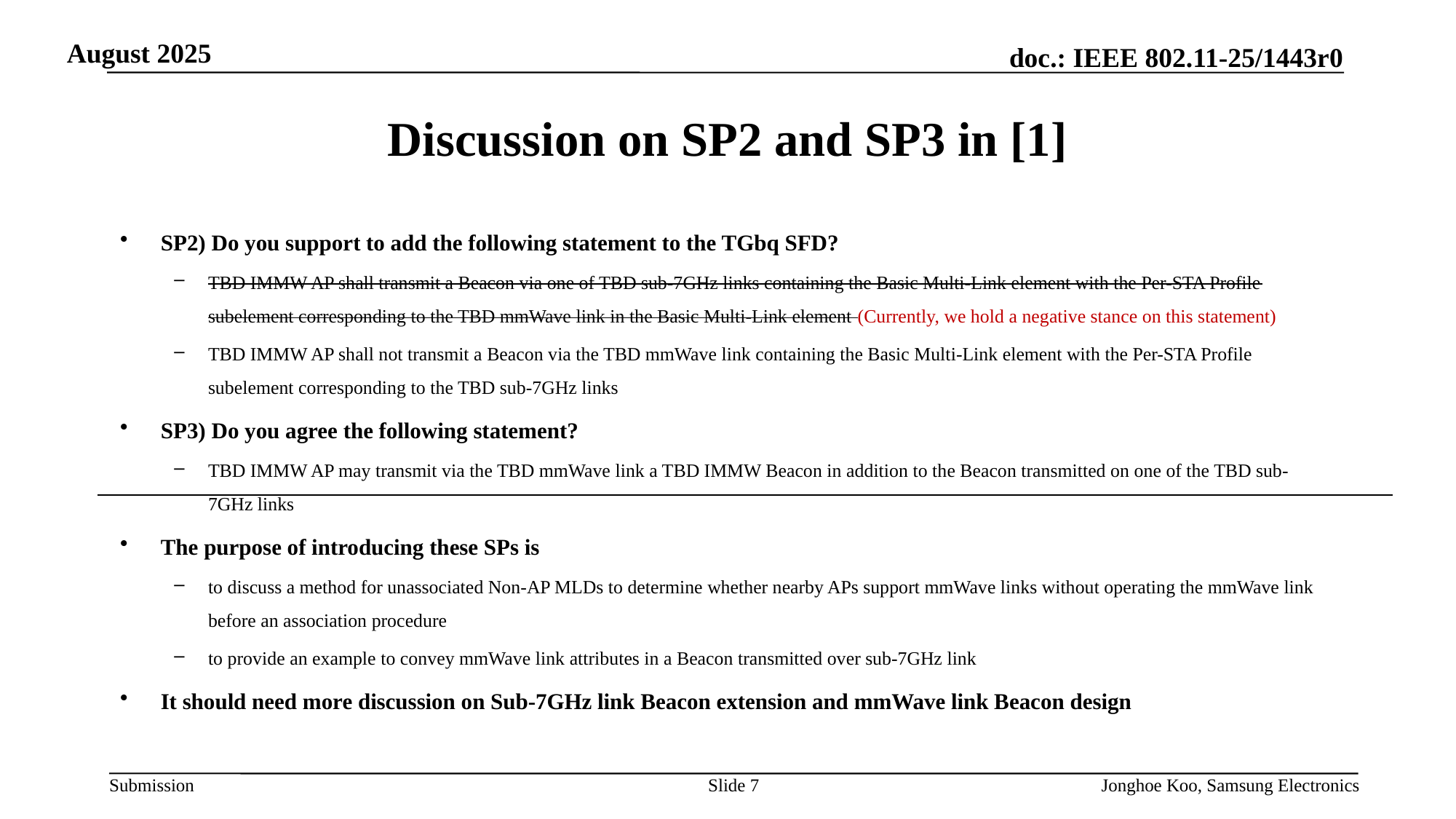

# Discussion on SP2 and SP3 in [1]
SP2) Do you support to add the following statement to the TGbq SFD?
TBD IMMW AP shall transmit a Beacon via one of TBD sub-7GHz links containing the Basic Multi-Link element with the Per-STA Profile subelement corresponding to the TBD mmWave link in the Basic Multi-Link element (Currently, we hold a negative stance on this statement)
TBD IMMW AP shall not transmit a Beacon via the TBD mmWave link containing the Basic Multi-Link element with the Per-STA Profile subelement corresponding to the TBD sub-7GHz links
SP3) Do you agree the following statement?
TBD IMMW AP may transmit via the TBD mmWave link a TBD IMMW Beacon in addition to the Beacon transmitted on one of the TBD sub-7GHz links
The purpose of introducing these SPs is
to discuss a method for unassociated Non-AP MLDs to determine whether nearby APs support mmWave links without operating the mmWave link before an association procedure
to provide an example to convey mmWave link attributes in a Beacon transmitted over sub-7GHz link
It should need more discussion on Sub-7GHz link Beacon extension and mmWave link Beacon design

Slide 7
Jonghoe Koo, Samsung Electronics